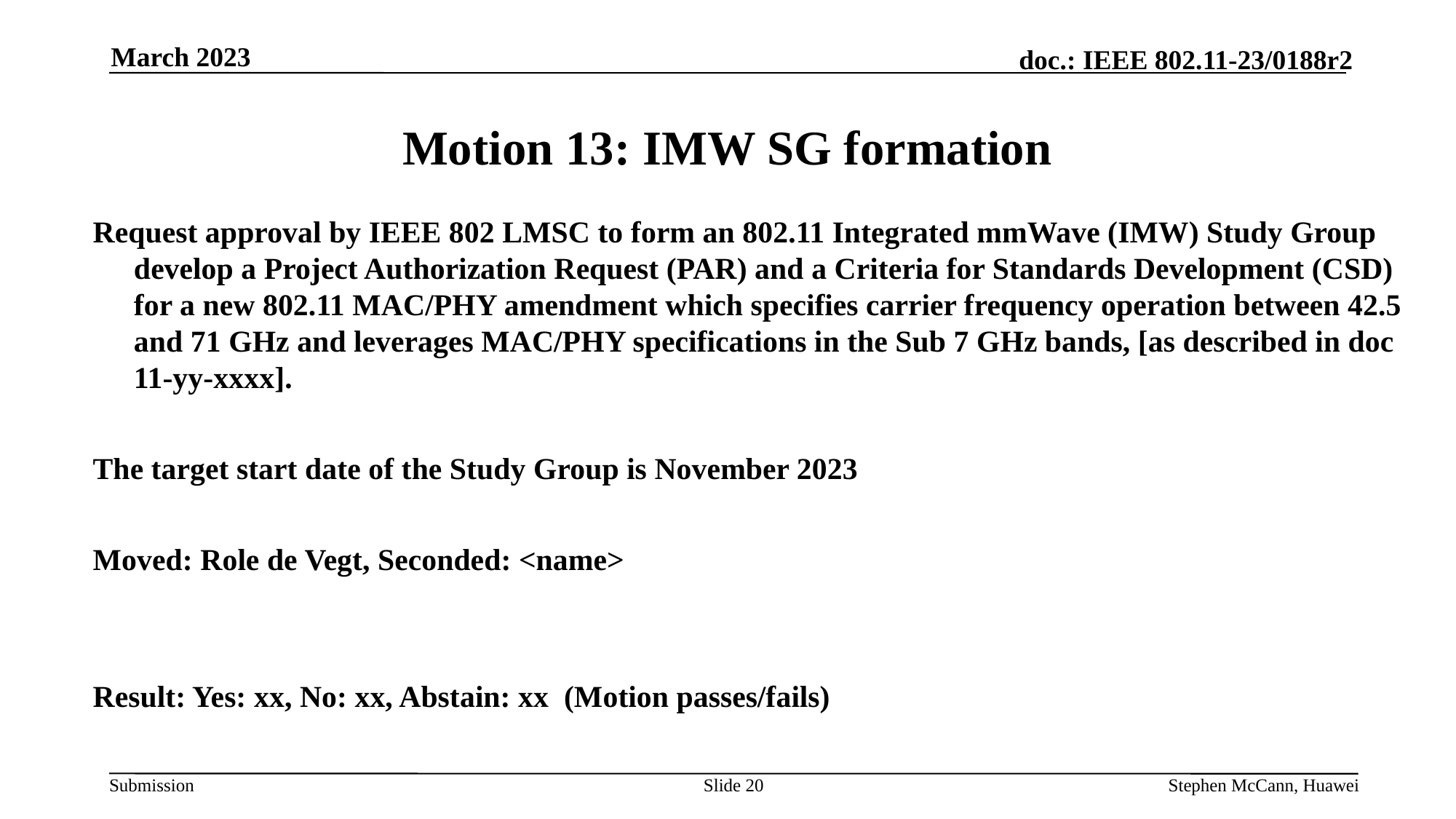

March 2023
# Motion 13: IMW SG formation
Request approval by IEEE 802 LMSC to form an 802.11 Integrated mmWave (IMW) Study Group develop a Project Authorization Request (PAR) and a Criteria for Standards Development (CSD) for a new 802.11 MAC/PHY amendment which specifies carrier frequency operation between 42.5 and 71 GHz and leverages MAC/PHY specifications in the Sub 7 GHz bands, [as described in doc 11-yy-xxxx].

The target start date of the Study Group is November 2023

Moved: Role de Vegt, Seconded: <name>

Result: Yes: xx, No: xx, Abstain: xx  (Motion passes/fails)

Slide 20
Stephen McCann, Huawei